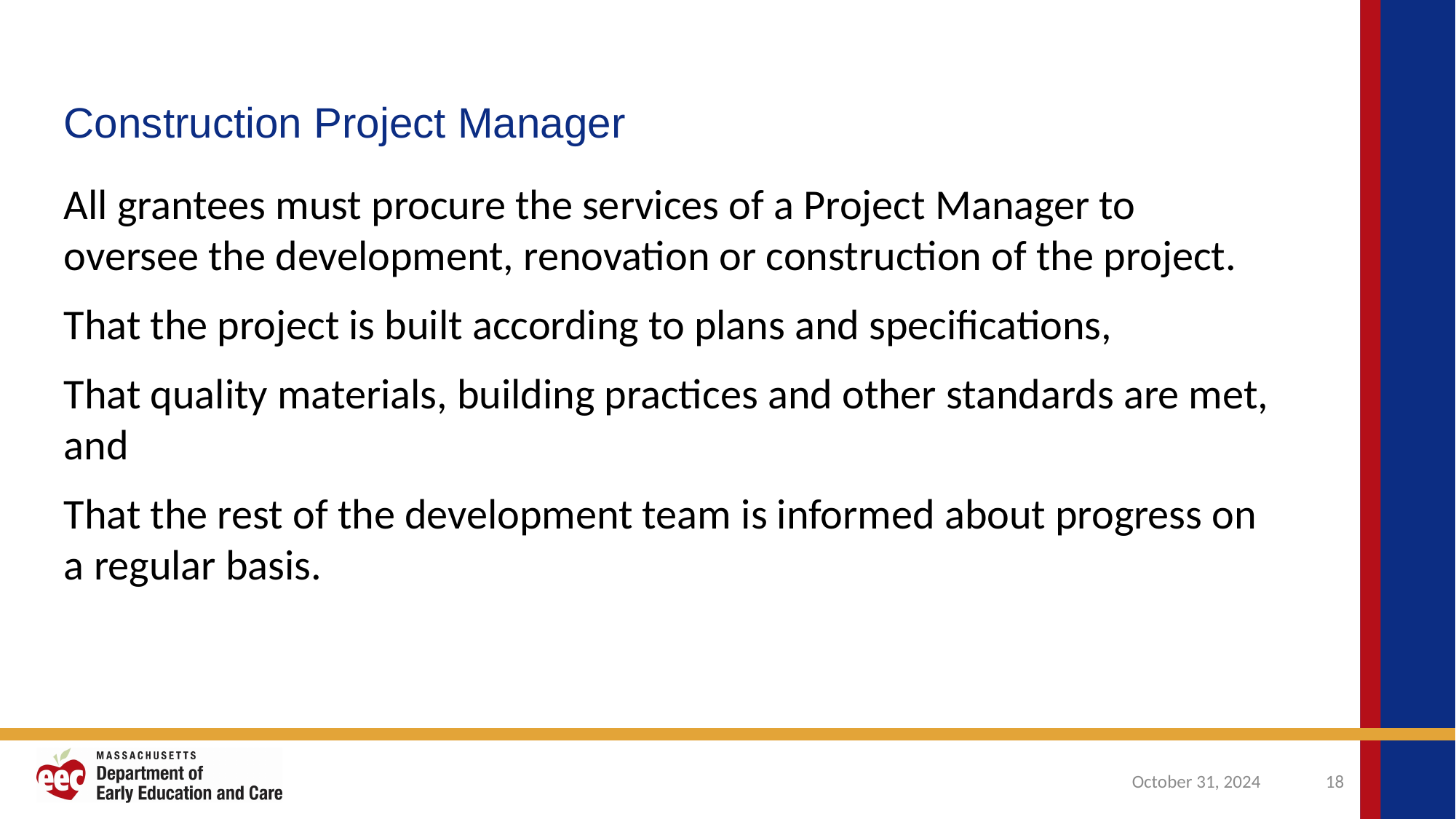

Construction Project Manager
All grantees must procure the services of a Project Manager to oversee the development, renovation or construction of the project.
That the project is built according to plans and specifications,
That quality materials, building practices and other standards are met, and
That the rest of the development team is informed about progress on a regular basis.

October 31, 2024
18